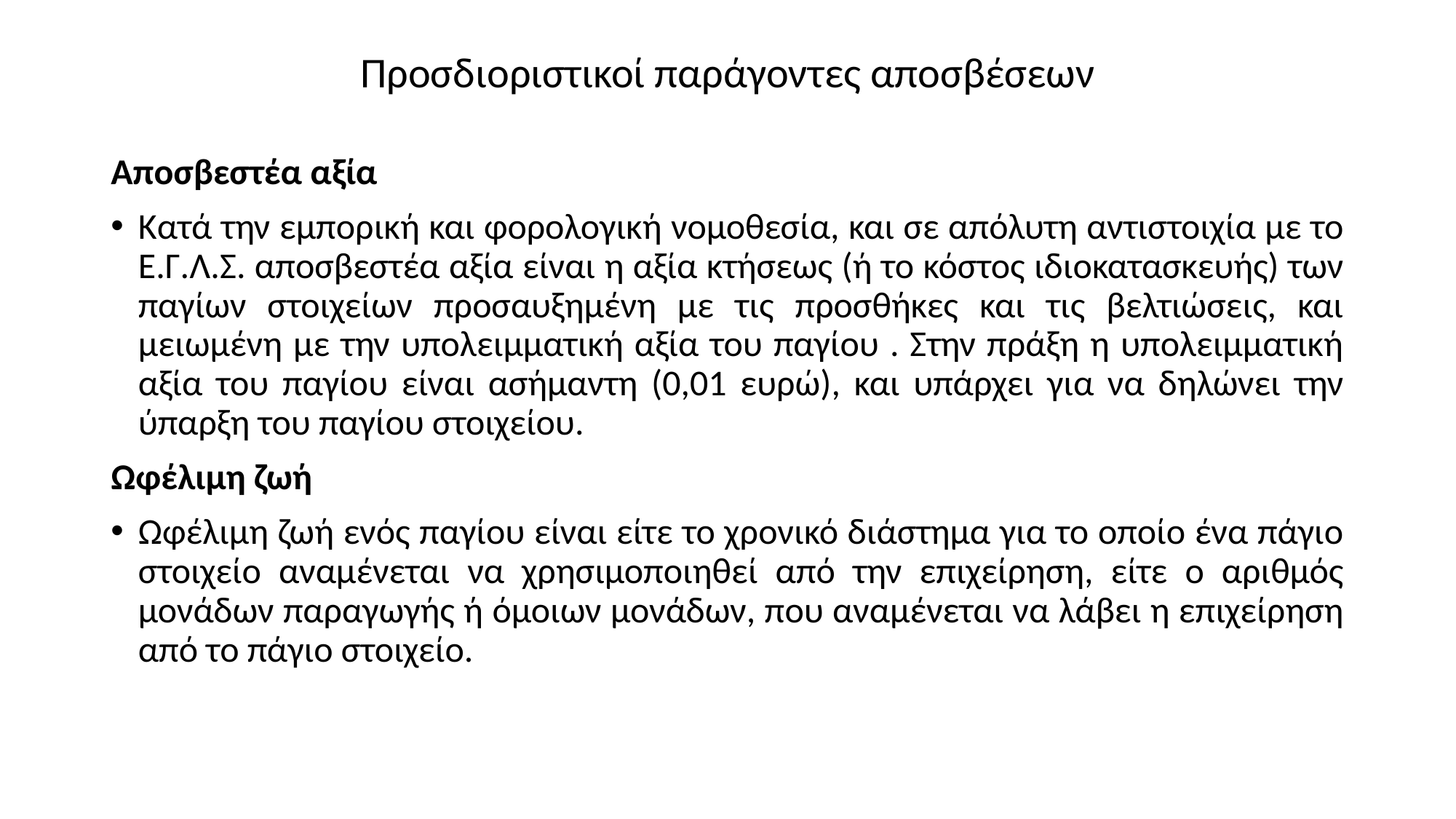

# Προσδιοριστικοί παράγοντες αποσβέσεων
Αποσβεστέα αξία
Κατά την εμπορική και φορολογική νομοθεσία, και σε απόλυτη αντιστοιχία με το Ε.Γ.Λ.Σ. αποσβεστέα αξία είναι η αξία κτήσεως (ή το κόστος ιδιοκατασκευής) των παγίων στοιχείων προσαυξημένη με τις προσθήκες και τις βελτιώσεις, και μειωμένη με την υπολειμματική αξία του παγίου . Στην πράξη η υπολειμματική αξία του παγίου είναι ασήμαντη (0,01 ευρώ), και υπάρχει για να δηλώνει την ύπαρξη του παγίου στοιχείου.
Ωφέλιμη ζωή
Ωφέλιμη ζωή ενός παγίου είναι είτε το χρονικό διάστημα για το οποίο ένα πάγιο στοιχείο αναμένεται να χρησιμοποιηθεί από την επιχείρηση, είτε ο αριθμός μονάδων παραγωγής ή όμοιων μονάδων, που αναμένεται να λάβει η επιχείρηση από το πάγιο στοιχείο.